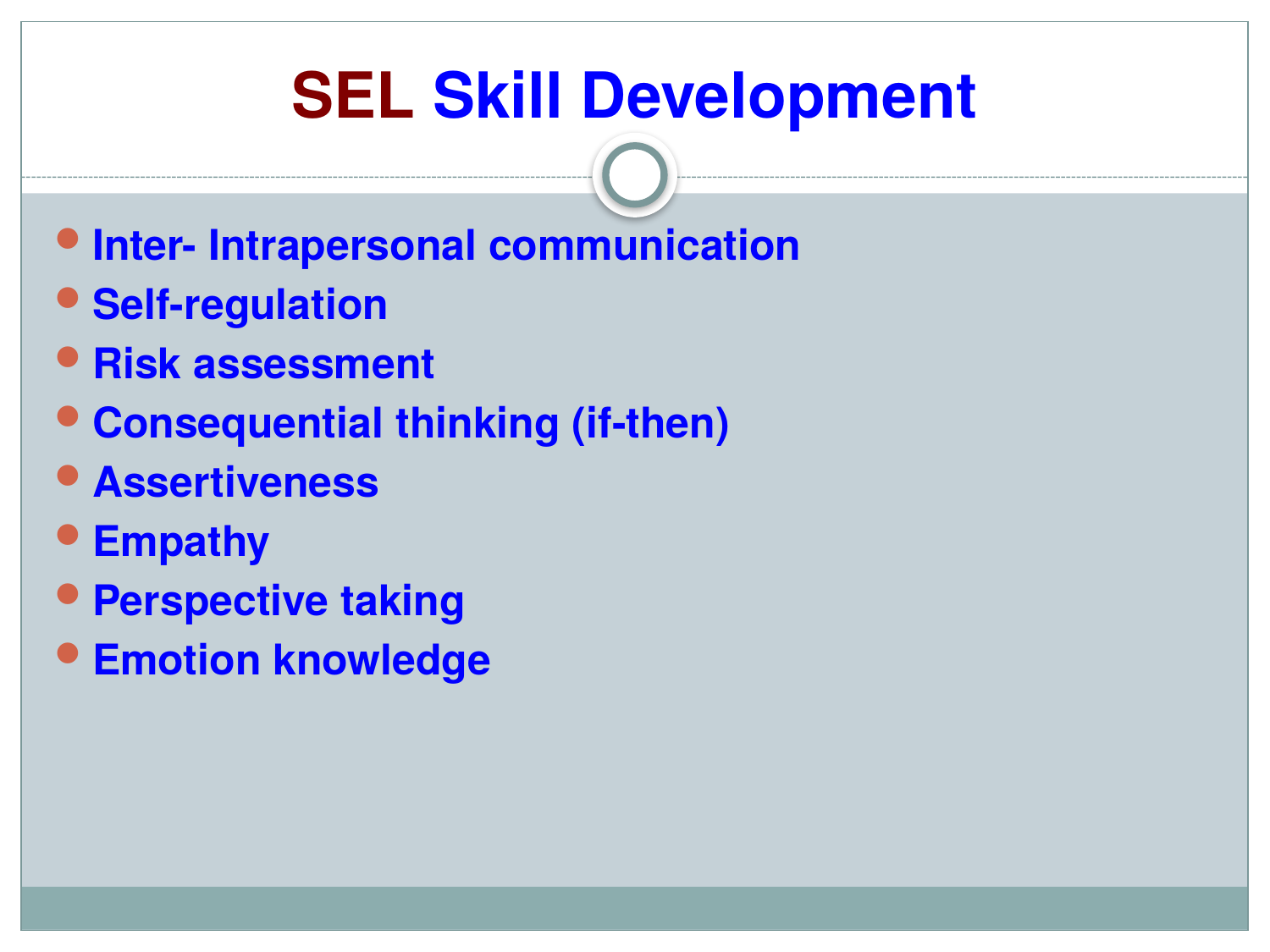

# SEL Skill Development
Inter- Intrapersonal communication
Self-regulation
Risk assessment
Consequential thinking (if-then)
Assertiveness
Empathy
Perspective taking
Emotion knowledge